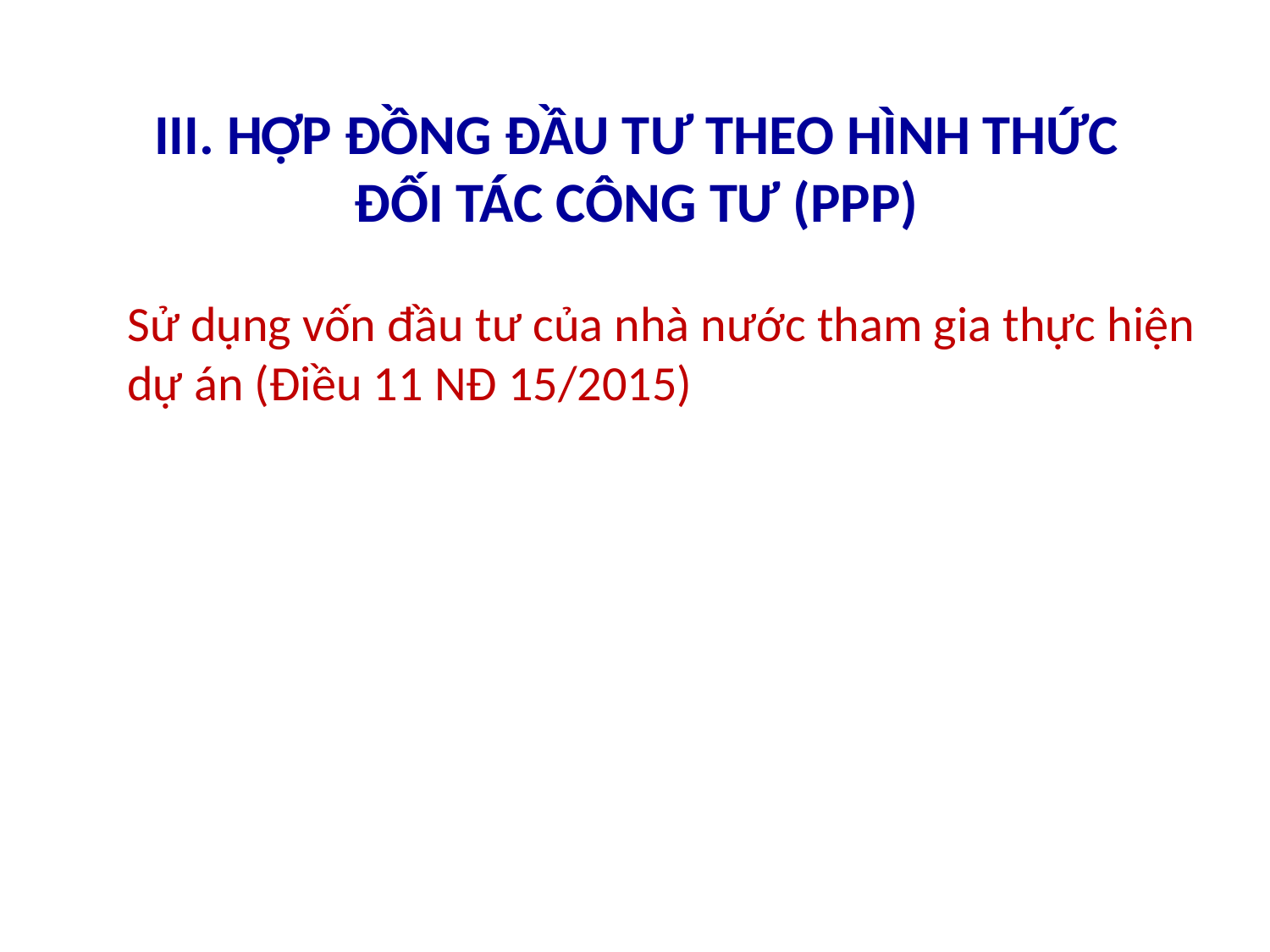

# III. HỢP ĐỒNG ĐẦU TƯ THEO HÌNH THỨC ĐỐI TÁC CÔNG TƯ (PPP)
Sử dụng vốn đầu tư của nhà nước tham gia thực hiện dự án (Điều 11 NĐ 15/2015)